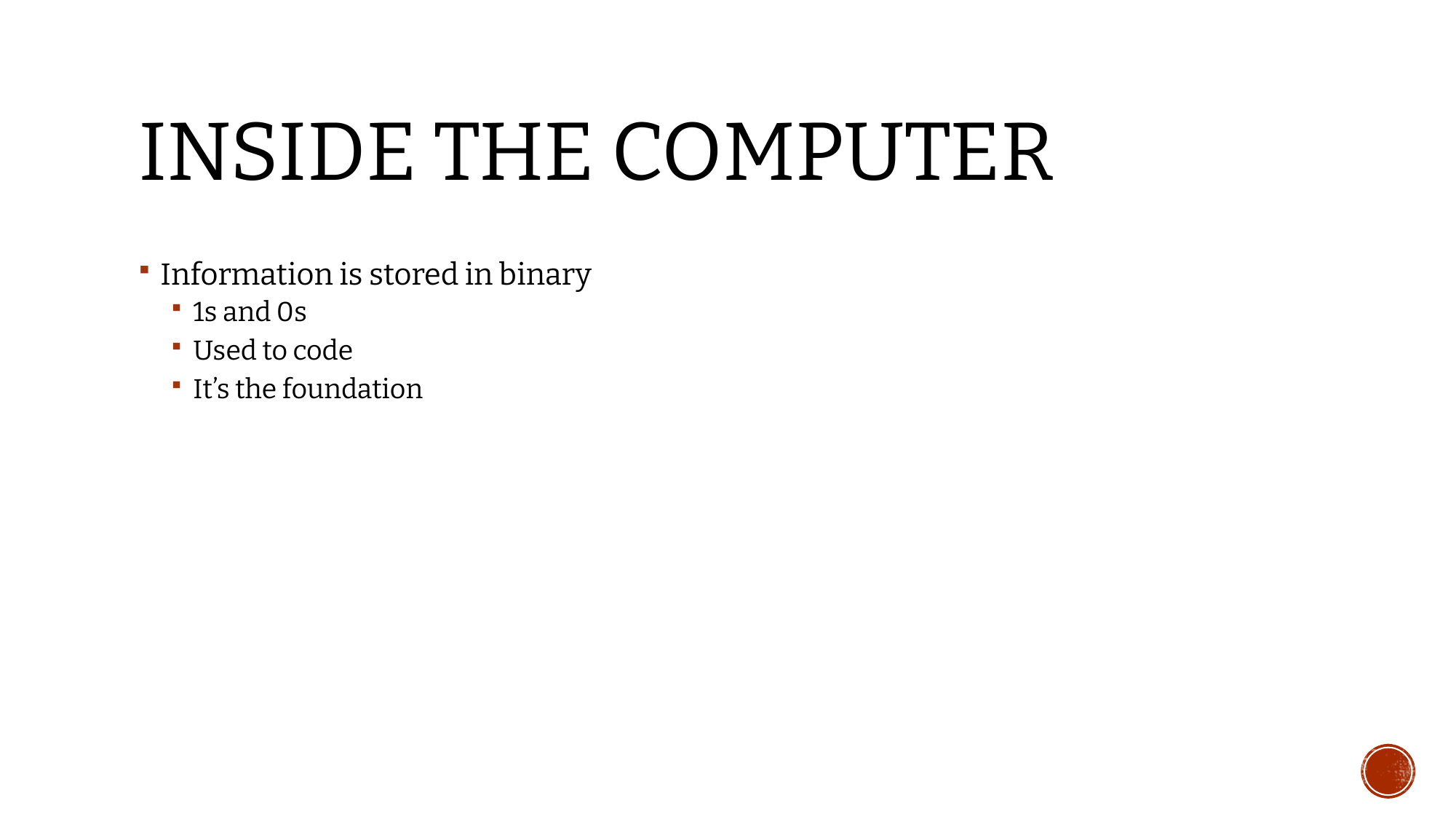

# Inside the computer
Information is stored in binary
1s and 0s
Used to code
It’s the foundation